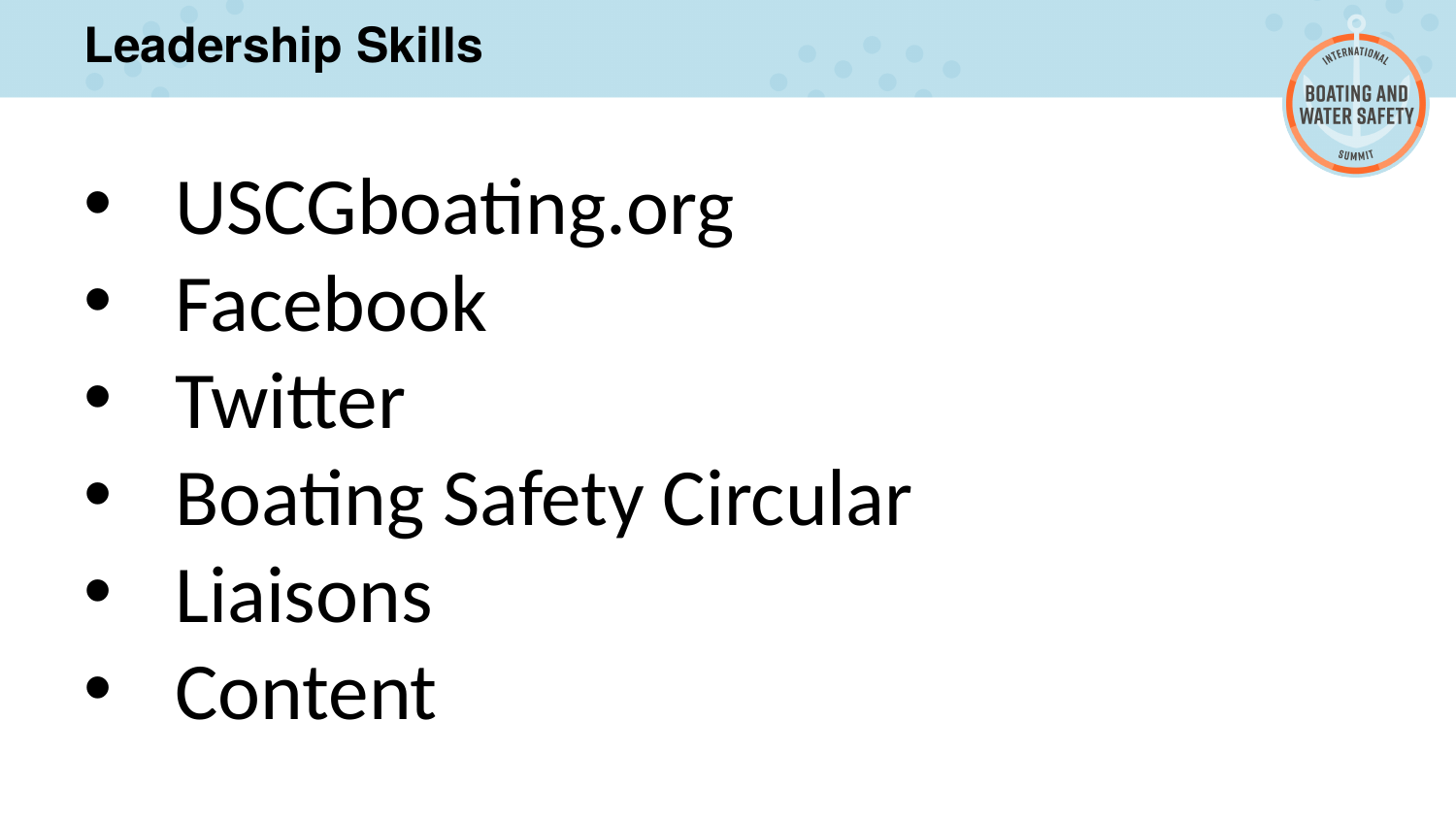

Leadership Skills
USCGboating.org
Facebook
Twitter
Boating Safety Circular
Liaisons
Content